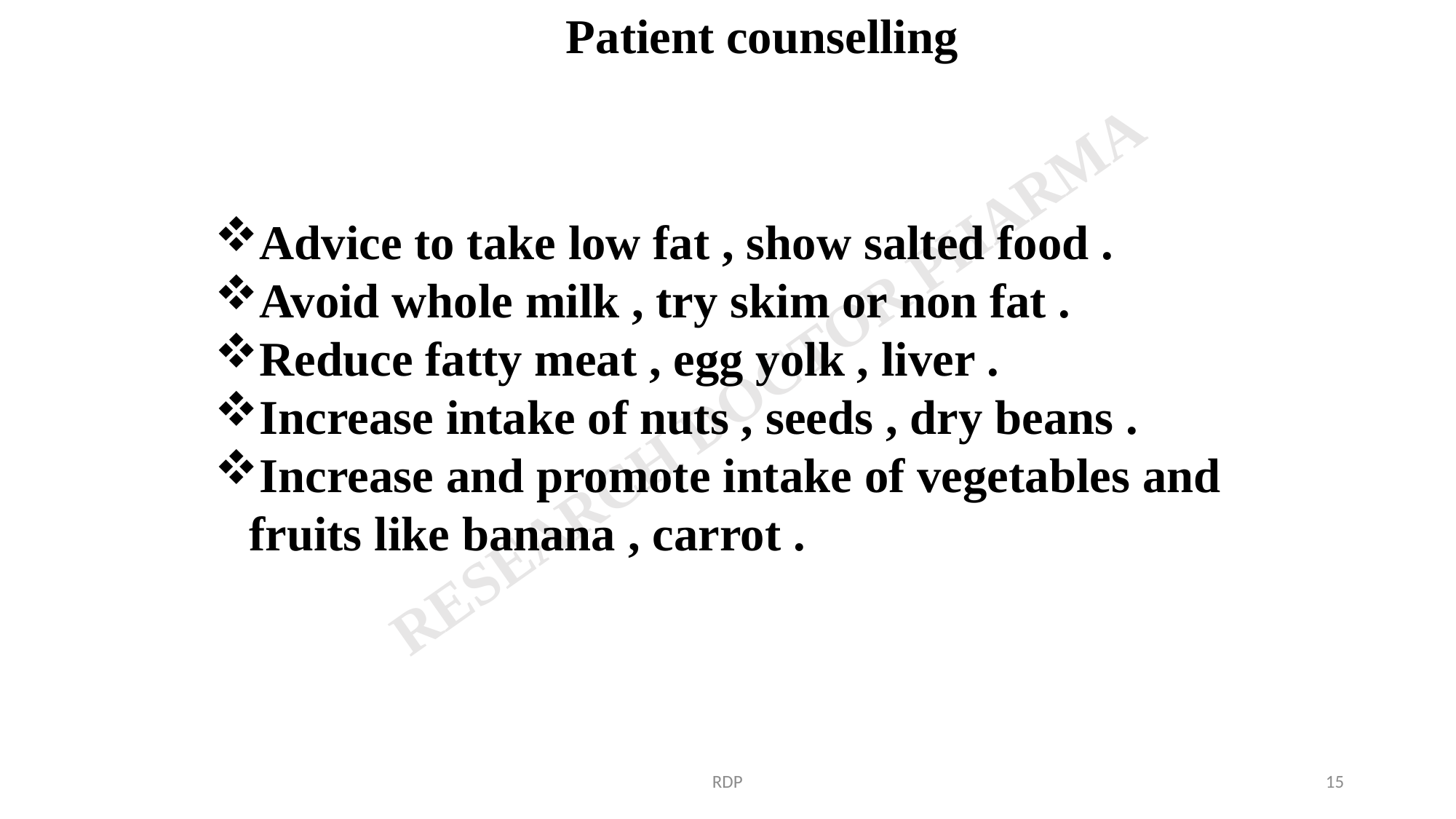

Patient counselling
Advice to take low fat , show salted food .
Avoid whole milk , try skim or non fat .
Reduce fatty meat , egg yolk , liver .
Increase intake of nuts , seeds , dry beans .
Increase and promote intake of vegetables and fruits like banana , carrot .
RDP
15